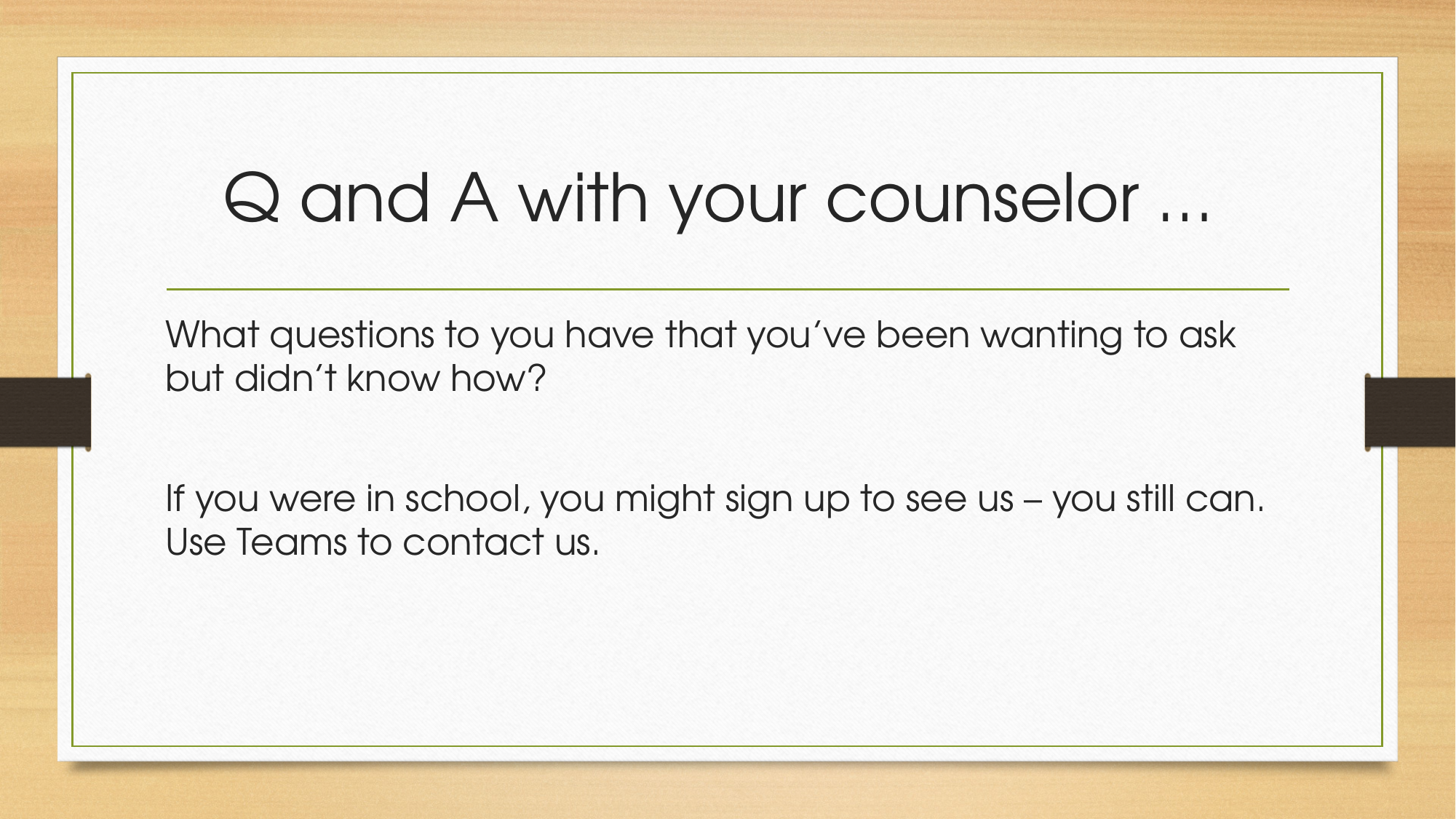

# Q and A with your counselor …
What questions to you have that you’ve been wanting to ask but didn’t know how?

If you were in school, you might sign up to see us – you still can. Use Teams to contact us.